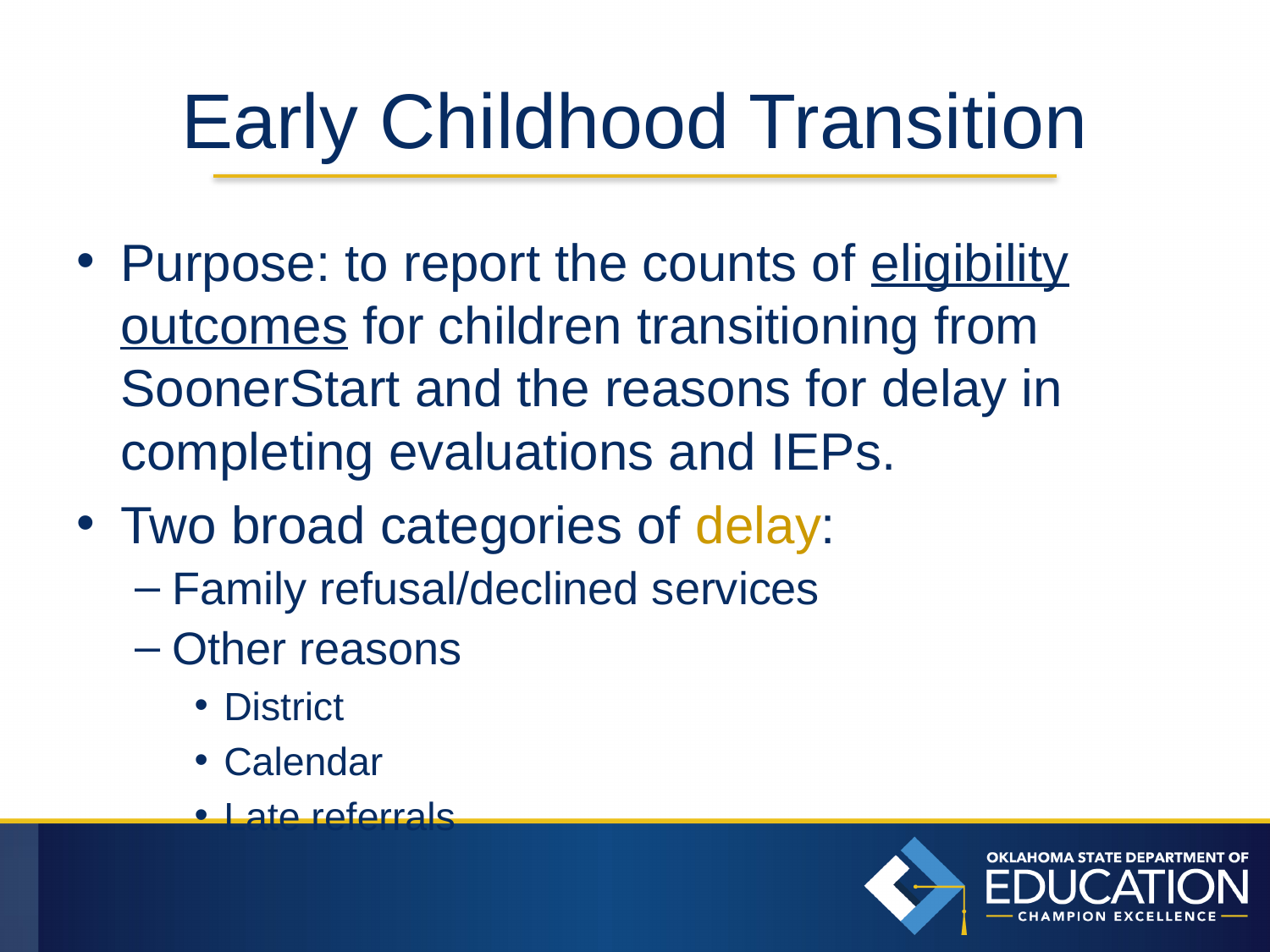

# Early Childhood Transition
Purpose: to report the counts of eligibility outcomes for children transitioning from SoonerStart and the reasons for delay in completing evaluations and IEPs.
Two broad categories of delay:
Family refusal/declined services
Other reasons
District
Calendar
Late referrals